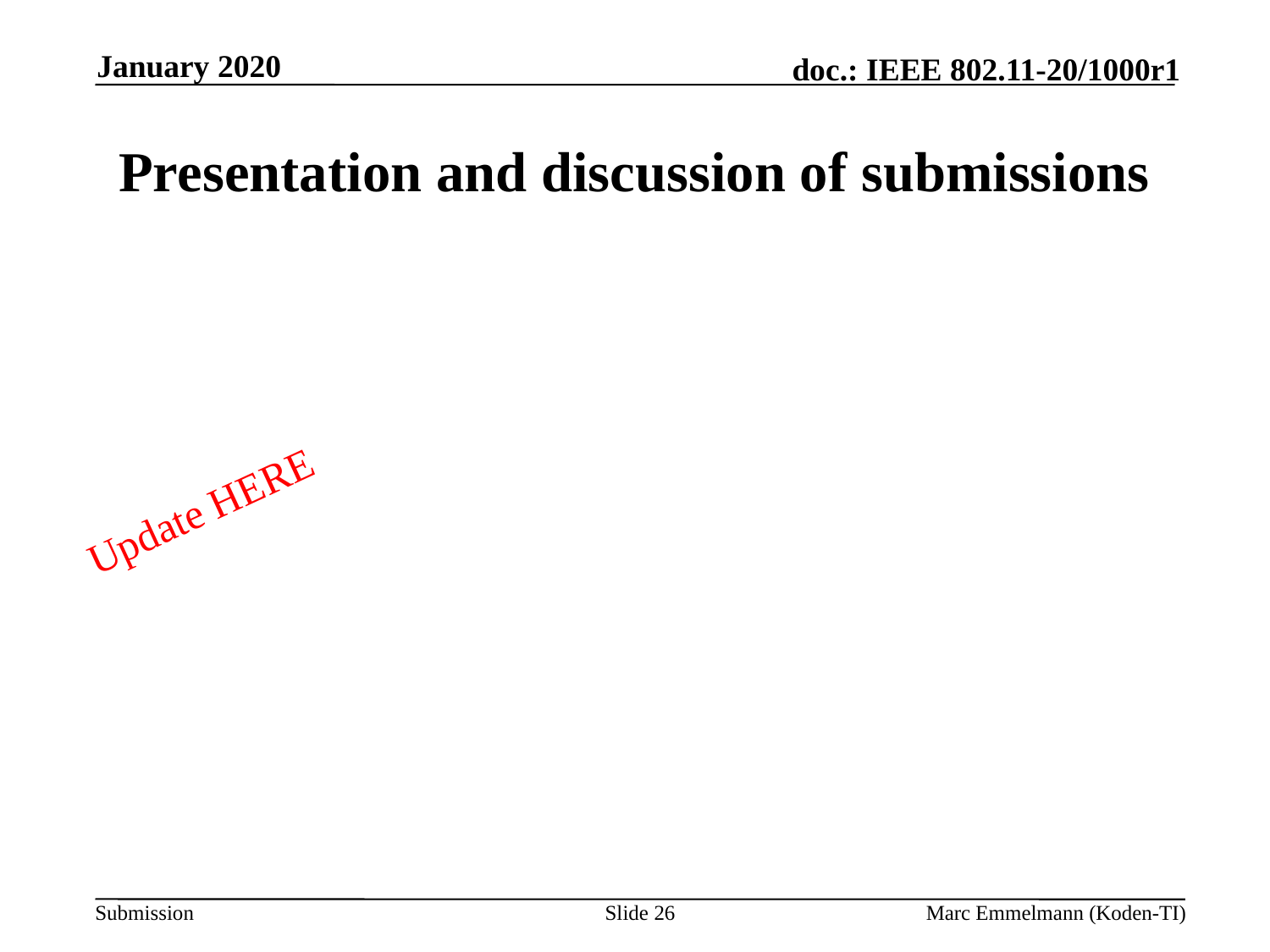

January 2020
# Presentation and discussion of submissions

Update HERE
Slide 26
Marc Emmelmann (Koden-TI)